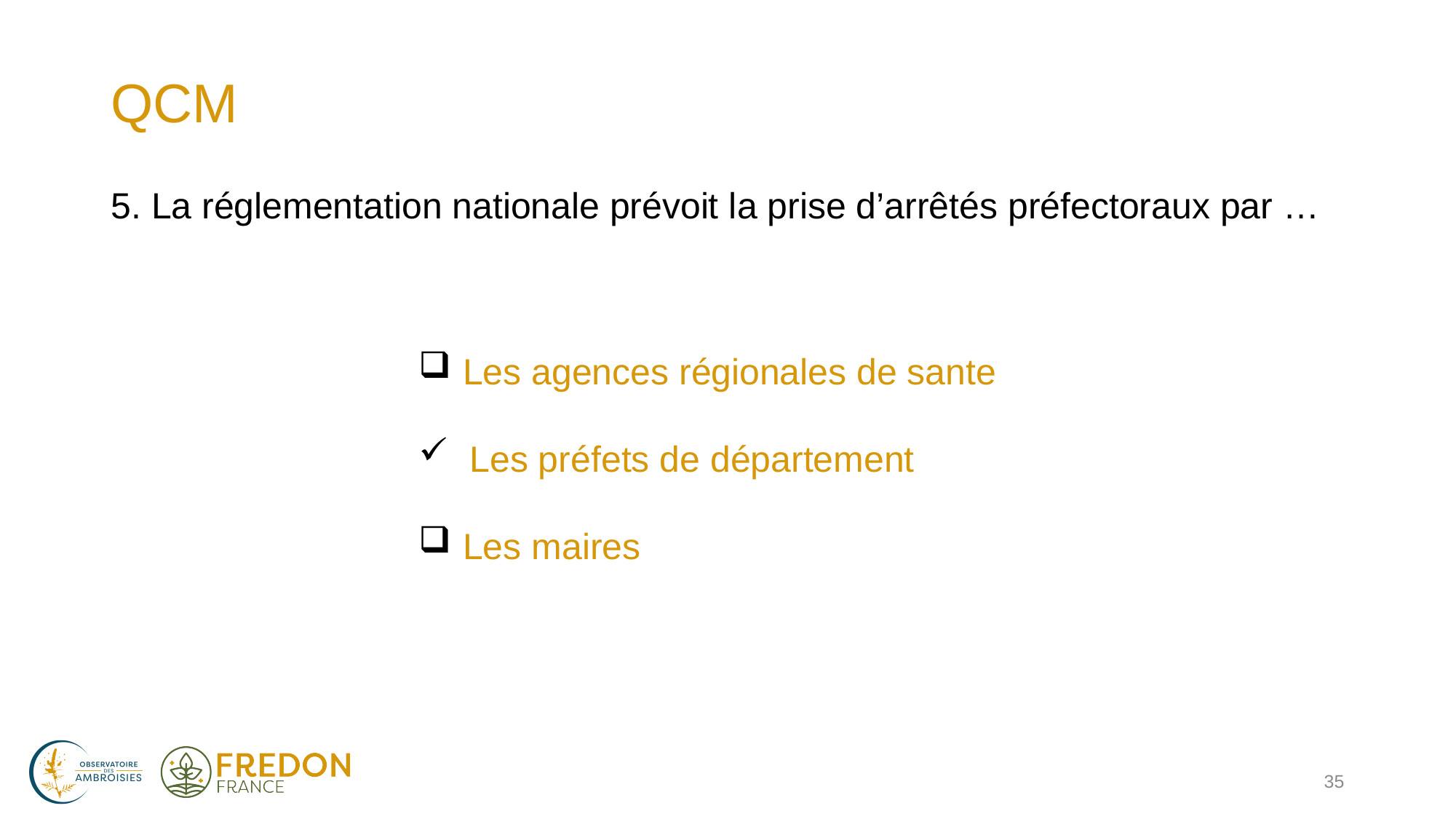

# QCM
5. La réglementation nationale prévoit la prise d’arrêtés préfectoraux par …
 Les agences régionales de sante

 Les préfets de département

 Les maires
35